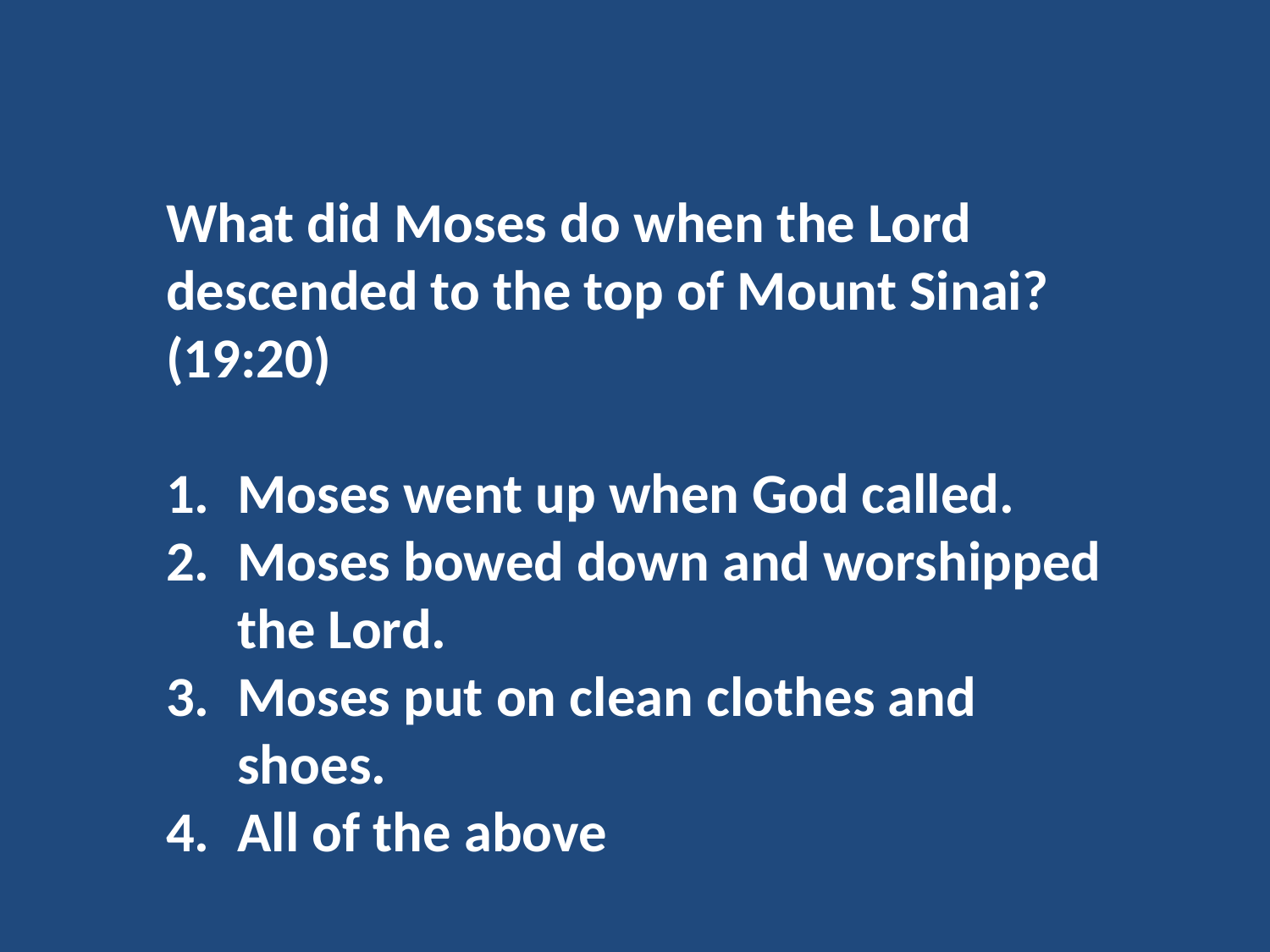

What did Moses do when the Lord descended to the top of Mount Sinai? (19:20)

Moses went up when God called.
Moses bowed down and worshipped the Lord.
Moses put on clean clothes and shoes.
All of the above